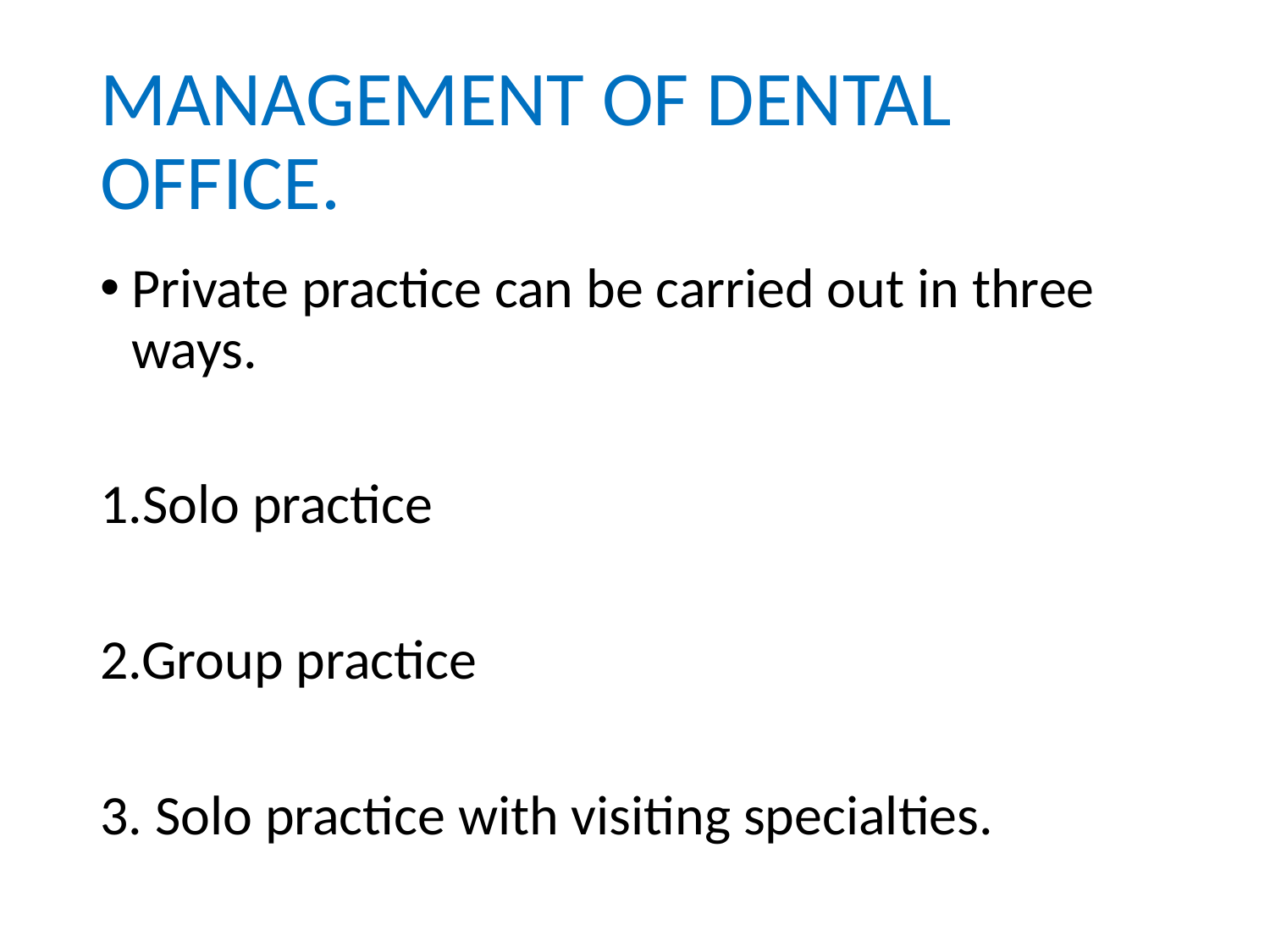

# MANAGEMENT OF DENTAL OFFICE.
Private practice can be carried out in three ways.

1.Solo practice

2.Group practice

3. Solo practice with visiting specialties.